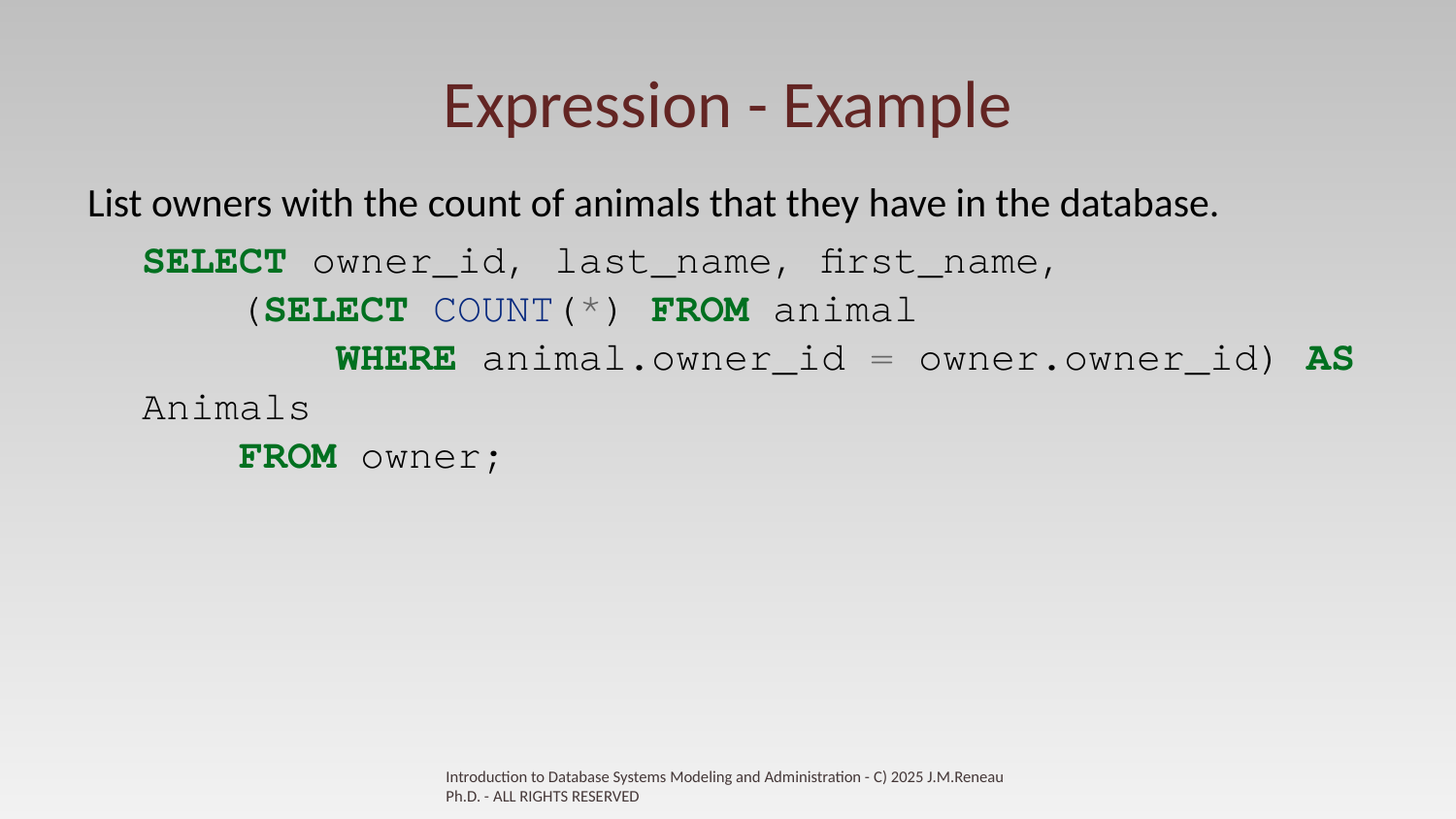

# Expression - Example
List owners with the count of animals that they have in the database.
SELECT owner_id, last_name, first_name,
    (SELECT COUNT(*) FROM animal
        WHERE animal.owner_id = owner.owner_id) AS Animals
    FROM owner;
Introduction to Database Systems Modeling and Administration - C) 2025 J.M.Reneau Ph.D. - ALL RIGHTS RESERVED